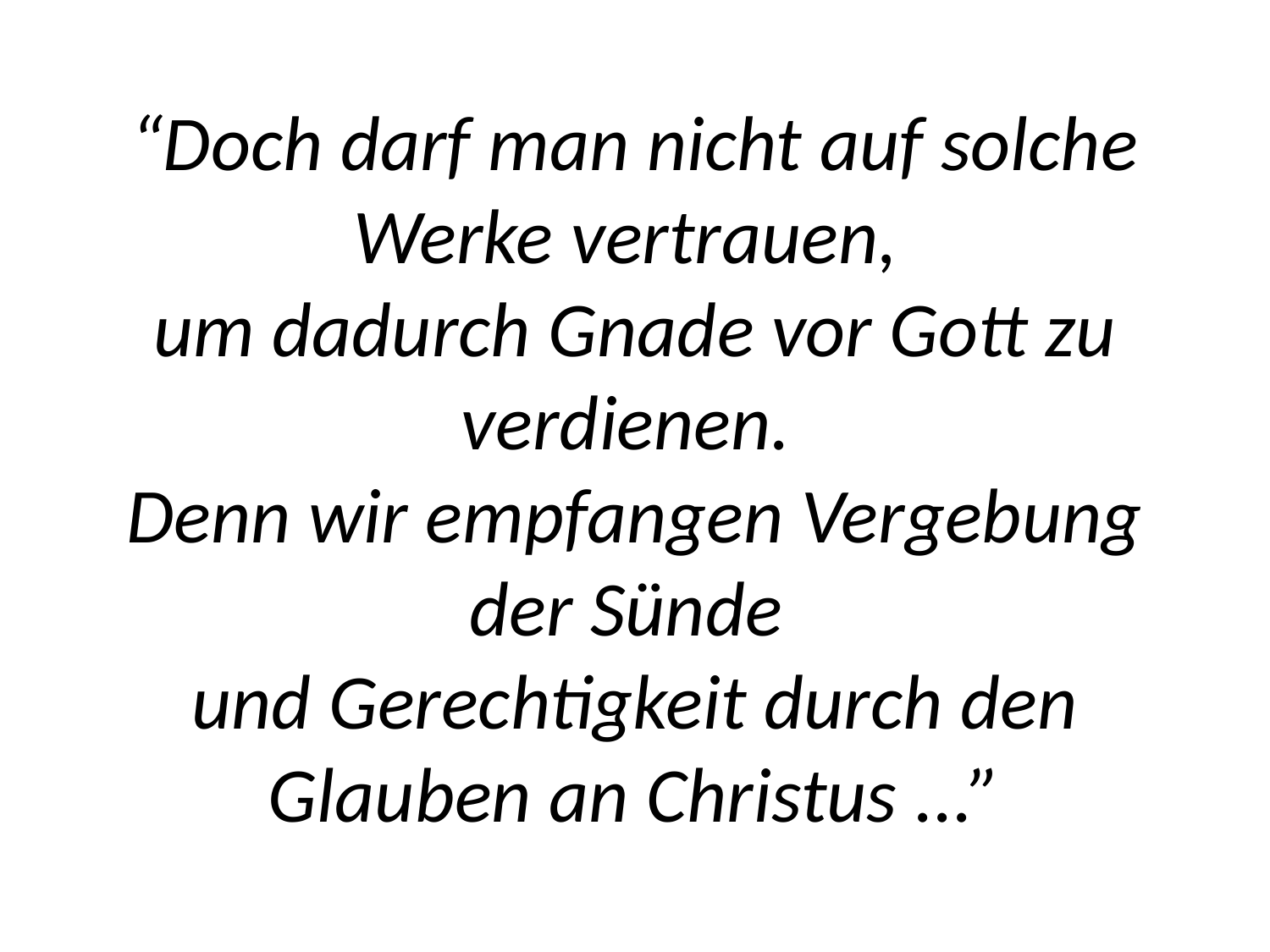

# “Doch darf man nicht auf solche Werke vertrauen, um dadurch Gnade vor Gott zu verdienen. Denn wir empfangen Vergebung der Sünde und Gerechtigkeit durch den Glauben an Christus ...”